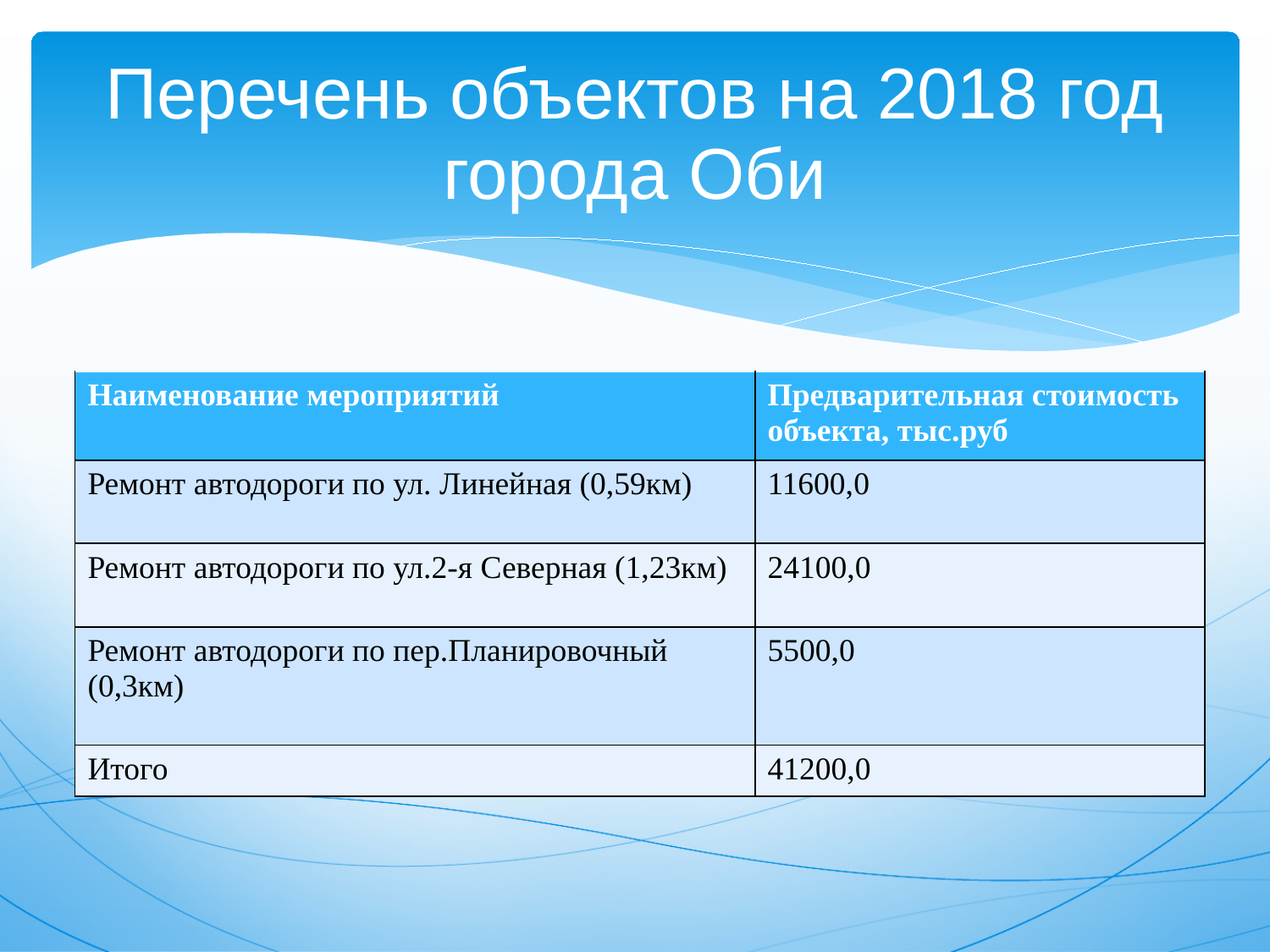

# Перечень объектов на 2018 год города Оби
| Наименование мероприятий | Предварительная стоимость объекта, тыс.руб |
| --- | --- |
| Ремонт автодороги по ул. Линейная (0,59км) | 11600,0 |
| Ремонт автодороги по ул.2-я Северная (1,23км) | 24100,0 |
| Ремонт автодороги по пер.Планировочный (0,3км) | 5500,0 |
| Итого | 41200,0 |